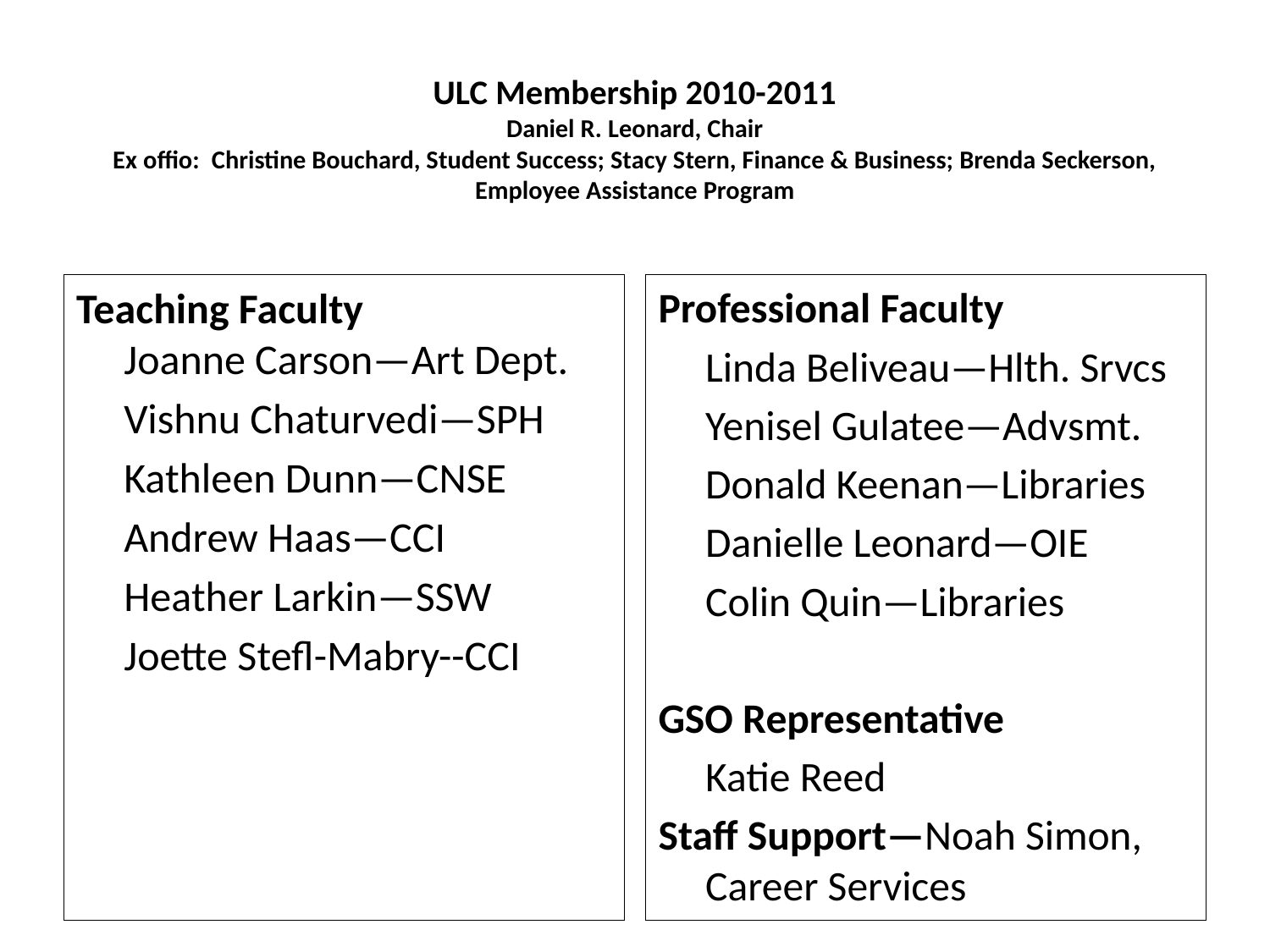

# ULC Membership 2010-2011 Daniel R. Leonard, Chair Ex offio:  Christine Bouchard, Student Success; Stacy Stern, Finance & Business; Brenda Seckerson, Employee Assistance Program
Teaching Faculty
Joanne Carson—Art Dept.
	Vishnu Chaturvedi—SPH
	Kathleen Dunn—CNSE
	Andrew Haas—CCI
	Heather Larkin—SSW
	Joette Stefl-Mabry--CCI
Professional Faculty
	Linda Beliveau—Hlth. Srvcs
	Yenisel Gulatee—Advsmt.
	Donald Keenan—Libraries
	Danielle Leonard—OIE
	Colin Quin—Libraries

GSO Representative
	Katie Reed
Staff Support—Noah Simon, Career Services